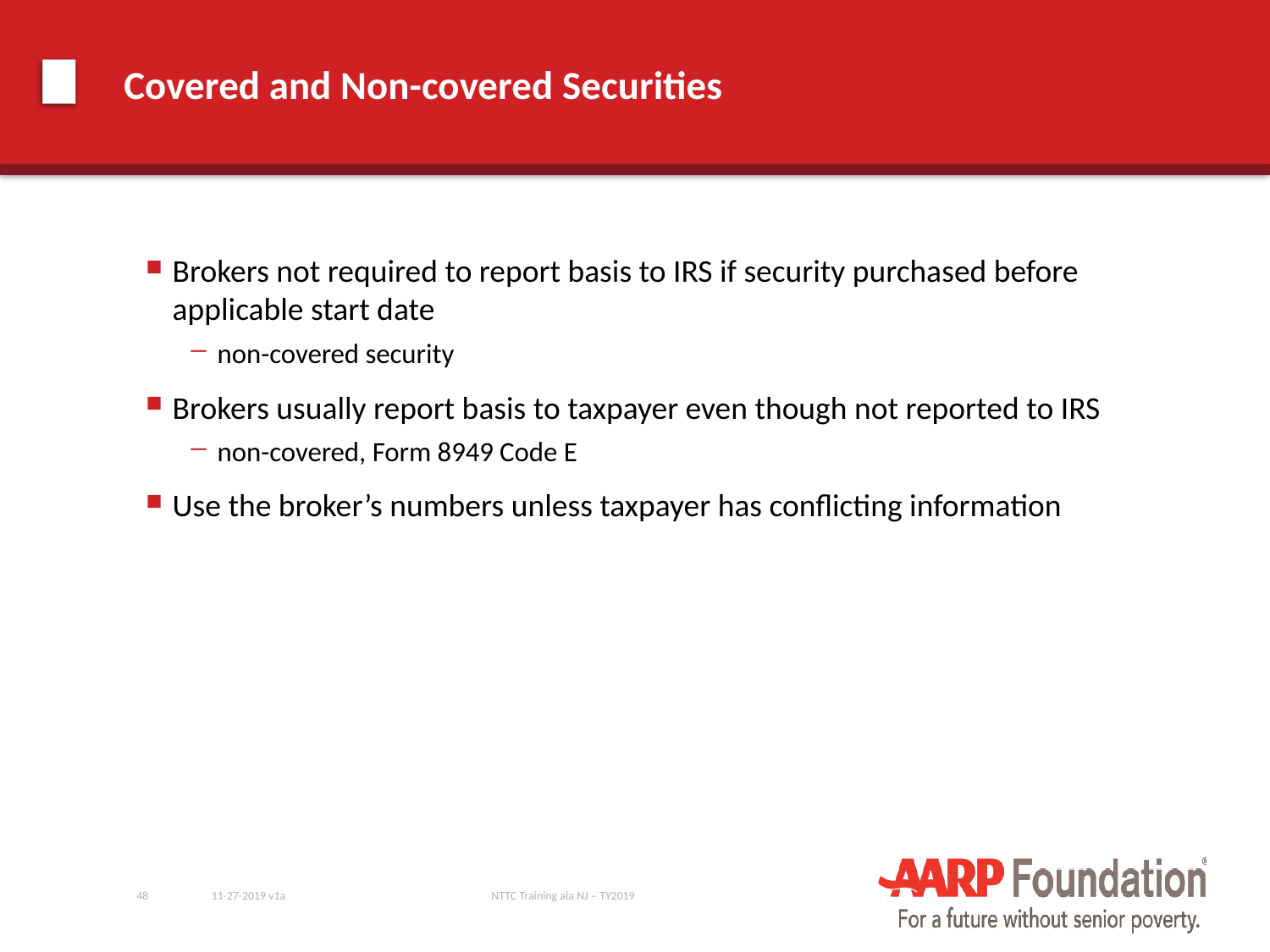

# Covered and Non-covered Securities
Brokers not required to report basis to IRS if security purchased before applicable start date
non-covered security
Brokers usually report basis to taxpayer even though not reported to IRS
non-covered, Form 8949 Code E
Use the broker’s numbers unless taxpayer has conflicting information
48
11-27-2019 v1a
NTTC Training ala NJ – TY2019